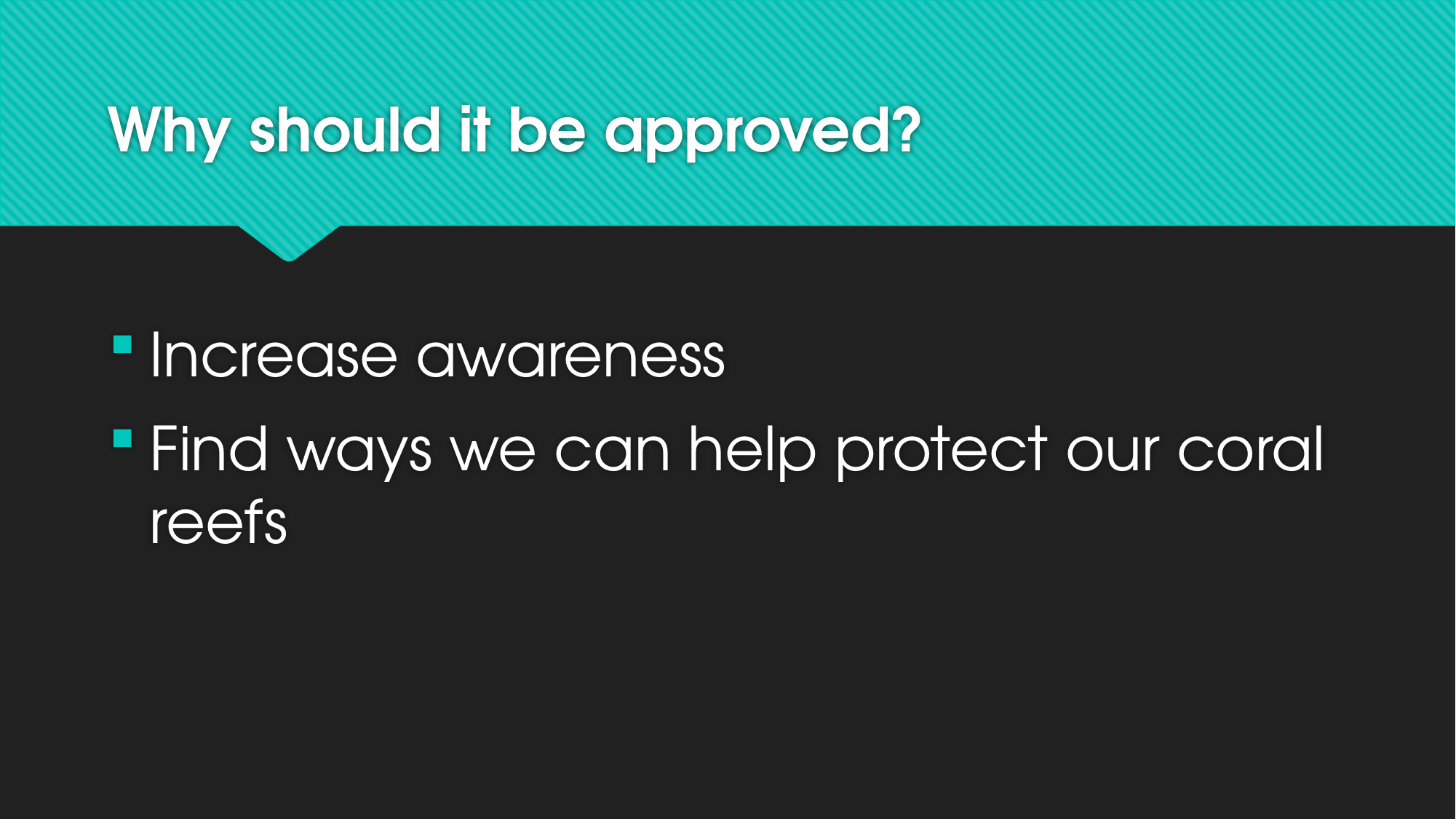

# Why should it be approved?
Increase awareness
Find ways we can help protect our coral reefs